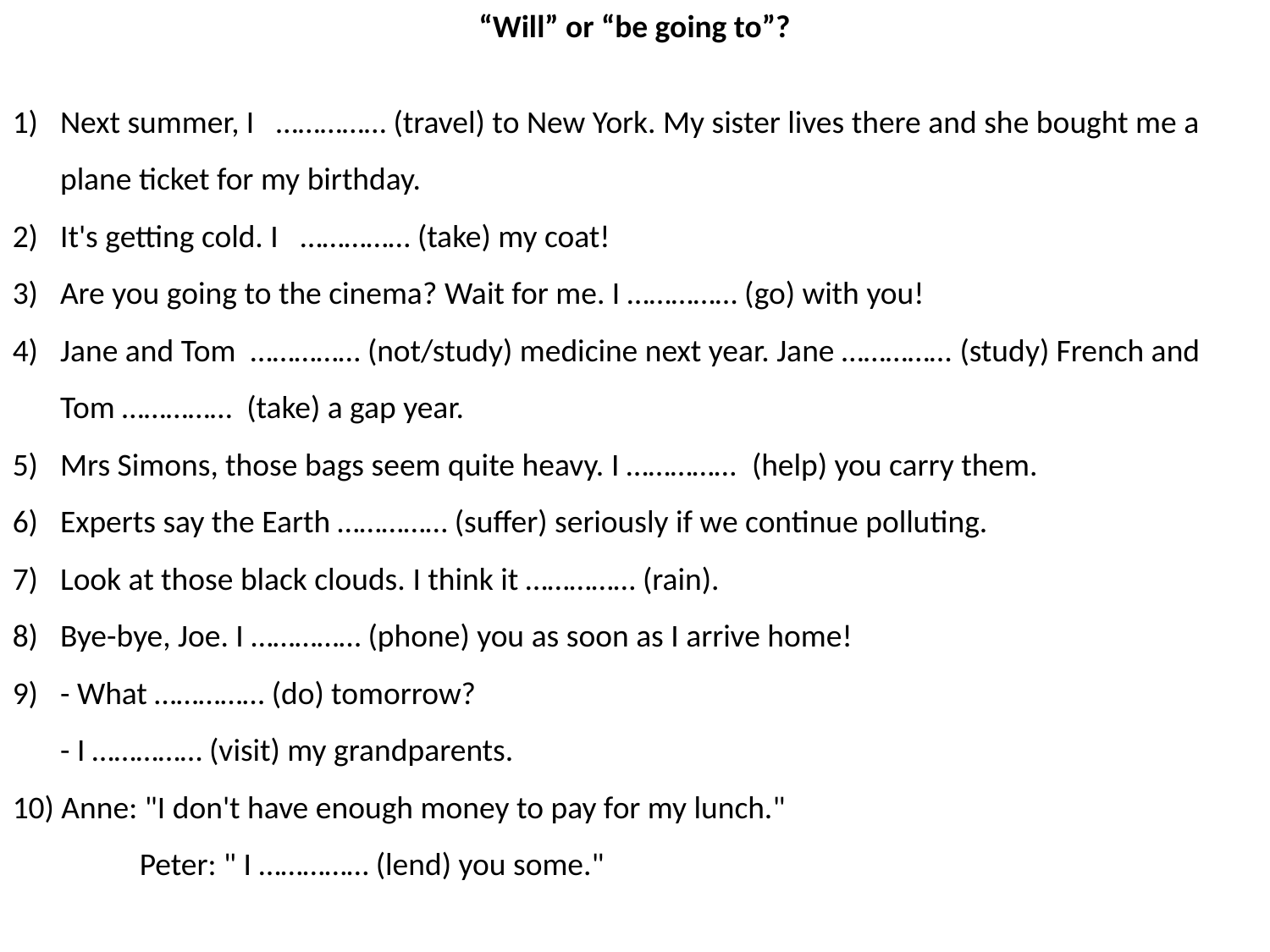

“Will” or “be going to”?

Next summer, I   …………… (travel) to New York. My sister lives there and she bought me a plane ticket for my birthday.
It's getting cold. I   …………… (take) my coat!
Are you going to the cinema? Wait for me. I …………… (go) with you!
Jane and Tom  …………… (not/study) medicine next year. Jane …………… (study) French and Tom ……………  (take) a gap year.
Mrs Simons, those bags seem quite heavy. I ……………  (help) you carry them.
Experts say the Earth …………… (suffer) seriously if we continue polluting.
Look at those black clouds. I think it …………… (rain).
Bye-bye, Joe. I …………… (phone) you as soon as I arrive home!
- What …………… (do) tomorrow?
	- I …………… (visit) my grandparents.
10) Anne: "I don't have enough money to pay for my lunch."
	Peter: " I …………… (lend) you some."